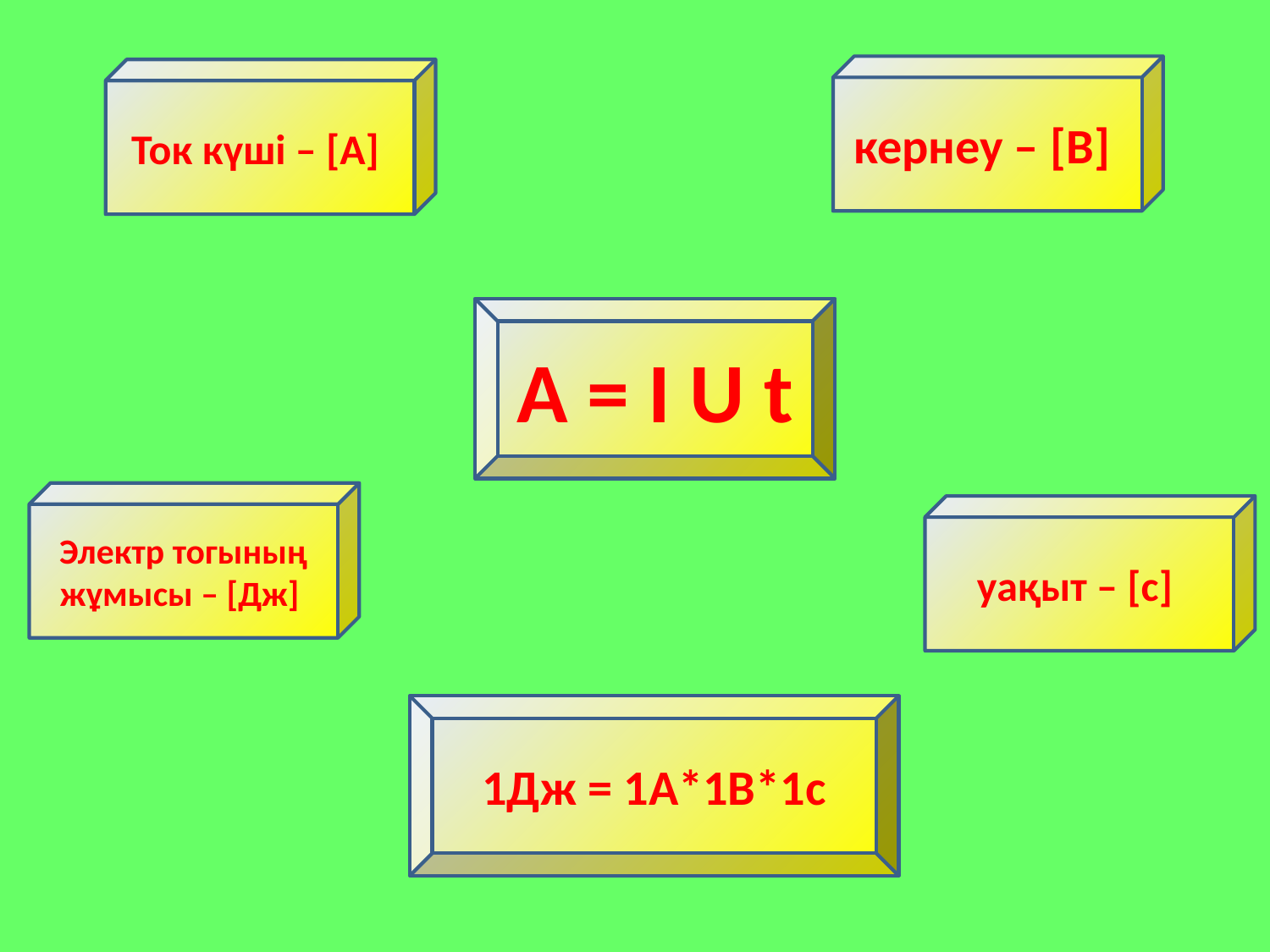

кернеу – [В]
Ток күші – [А]
A = I U t
Электр тогының жұмысы – [Дж]
уақыт – [с]
1Дж = 1А*1В*1с